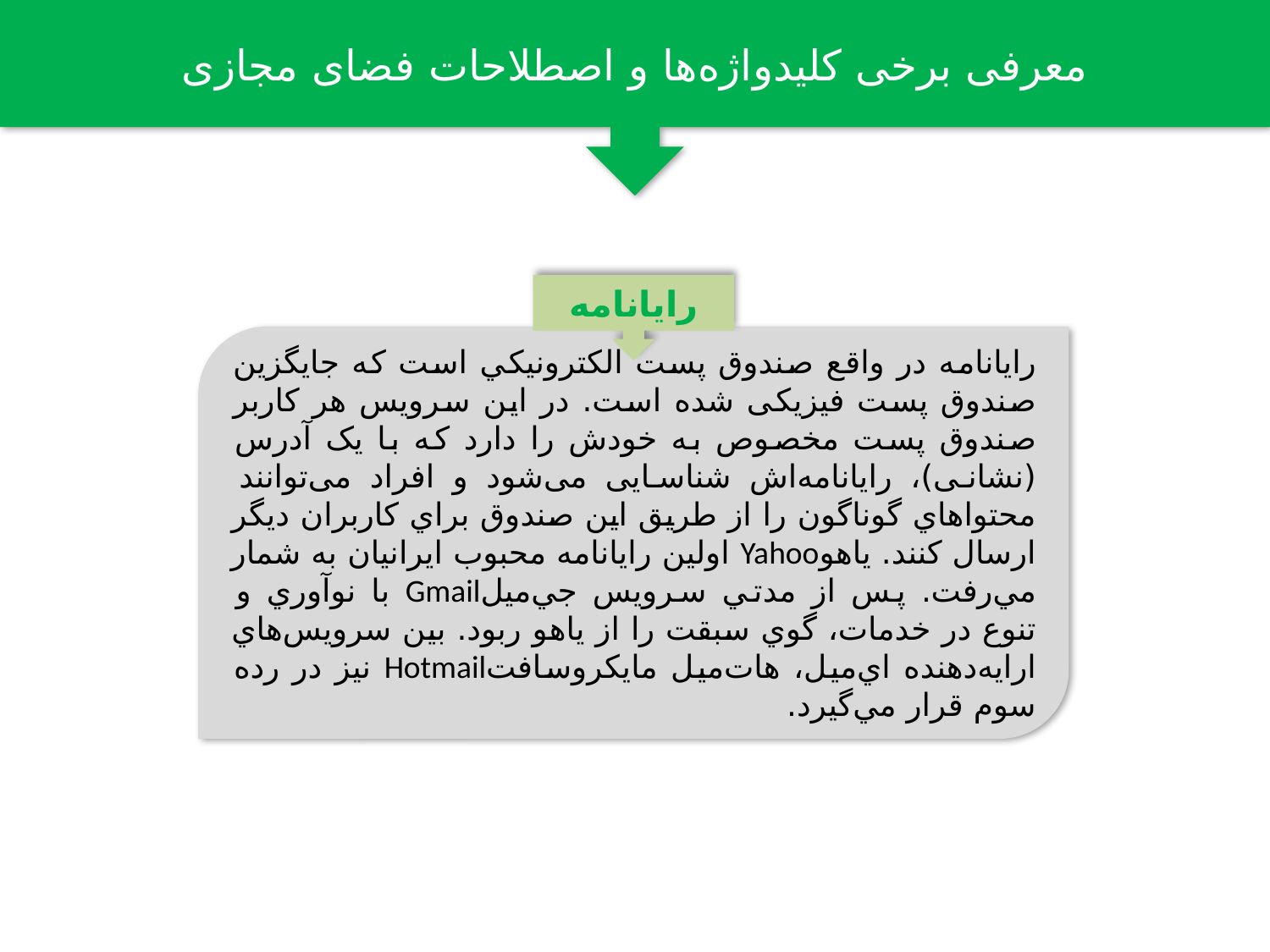

معرفی برخی کلیدواژه‌ها و اصطلاحات فضای مجازی
رایانامه
رايانامه در واقع صندوق پست الکترونيکي است که جايگزين صندوق پست فیزیکی شده است. در اين سرويس هر کاربر صندوق پست مخصوص به خودش را دارد که با یک آدرس (نشانی)، رايانامه‌اش شناسایی می‌شود و افراد می‌توانند محتواهاي گوناگون را از طریق این صندوق براي کاربران ديگر ارسال کنند. ياهوYahoo اولين رايانامه محبوب ايرانيان به شمار مي‌رفت. پس از مدتي سرويس جي‌ميلGmail با نوآوري و تنوع در خدمات، گوي سبقت را از ياهو ربود. بين سرويس‌هاي ارايه‌دهنده اي‌ميل، هات‌ميل مايکروسافتHotmail نيز در رده سوم قرار مي‌گيرد.